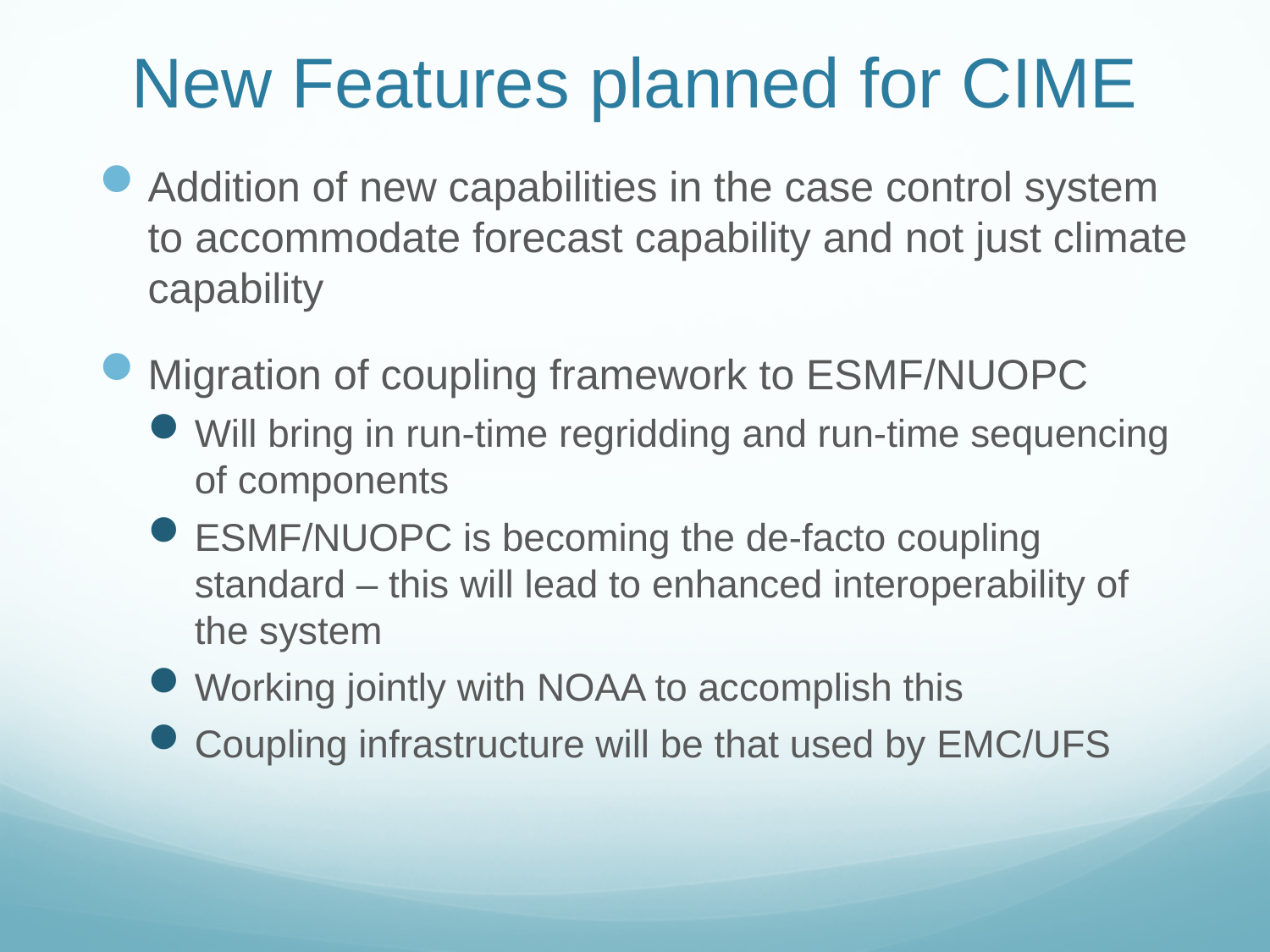

# New Features planned for CIME
Addition of new capabilities in the case control system to accommodate forecast capability and not just climate capability
Migration of coupling framework to ESMF/NUOPC
Will bring in run-time regridding and run-time sequencing of components
ESMF/NUOPC is becoming the de-facto coupling standard – this will lead to enhanced interoperability of the system
Working jointly with NOAA to accomplish this
Coupling infrastructure will be that used by EMC/UFS